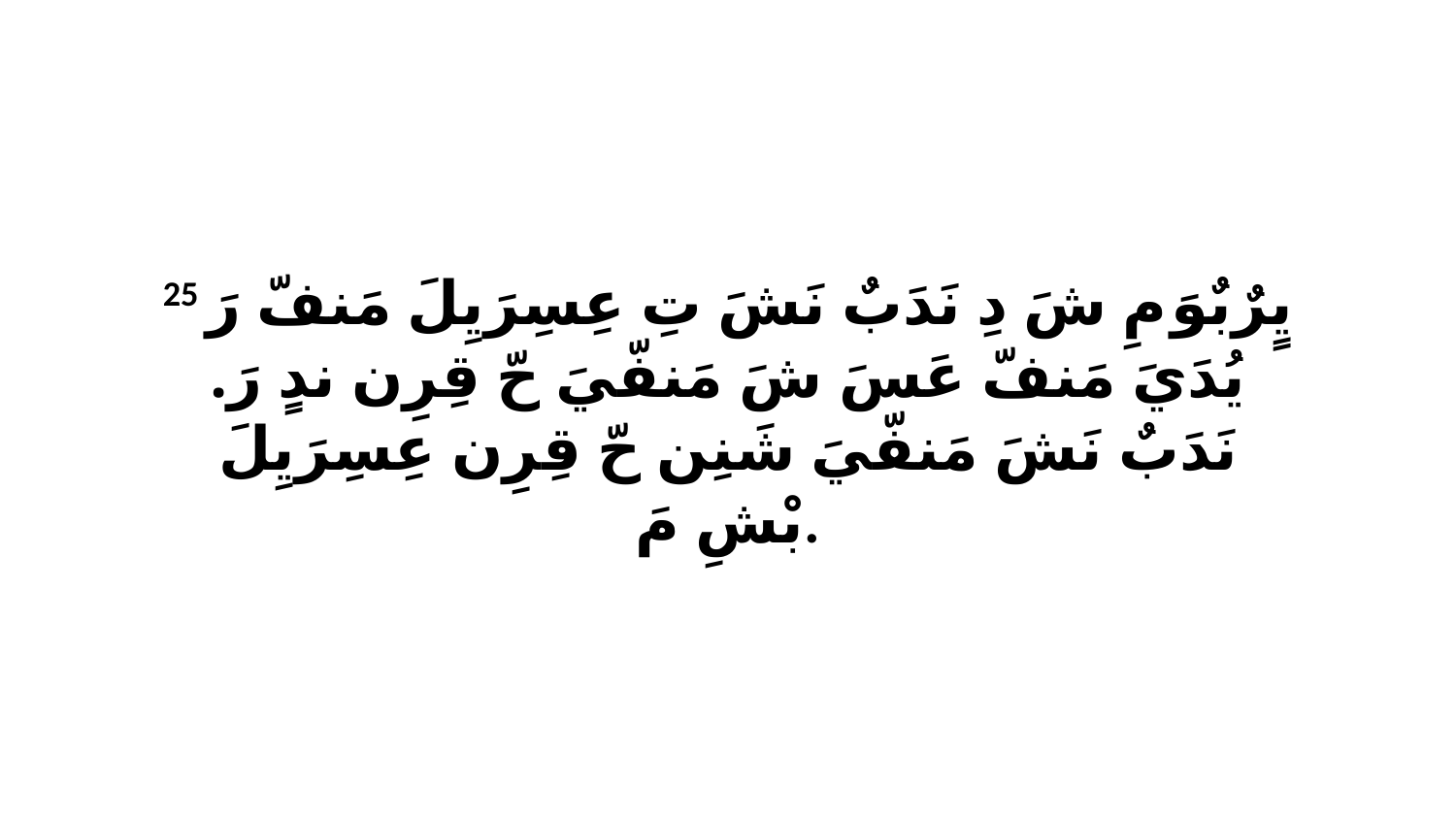

25 يٍرٌبٌوَ مِ شَ دِ نَدَبٌ نَشَ تِ عِسِرَيِلَ مَنفّ رَ يُدَيَ مَنفّ عَسَ شَ مَنفّيَ حّ قِرِن ندٍ رَ. نَدَبٌ نَشَ مَنفّيَ شَنِن حّ قِرِن عِسِرَيِلَ بْشِ مَ.